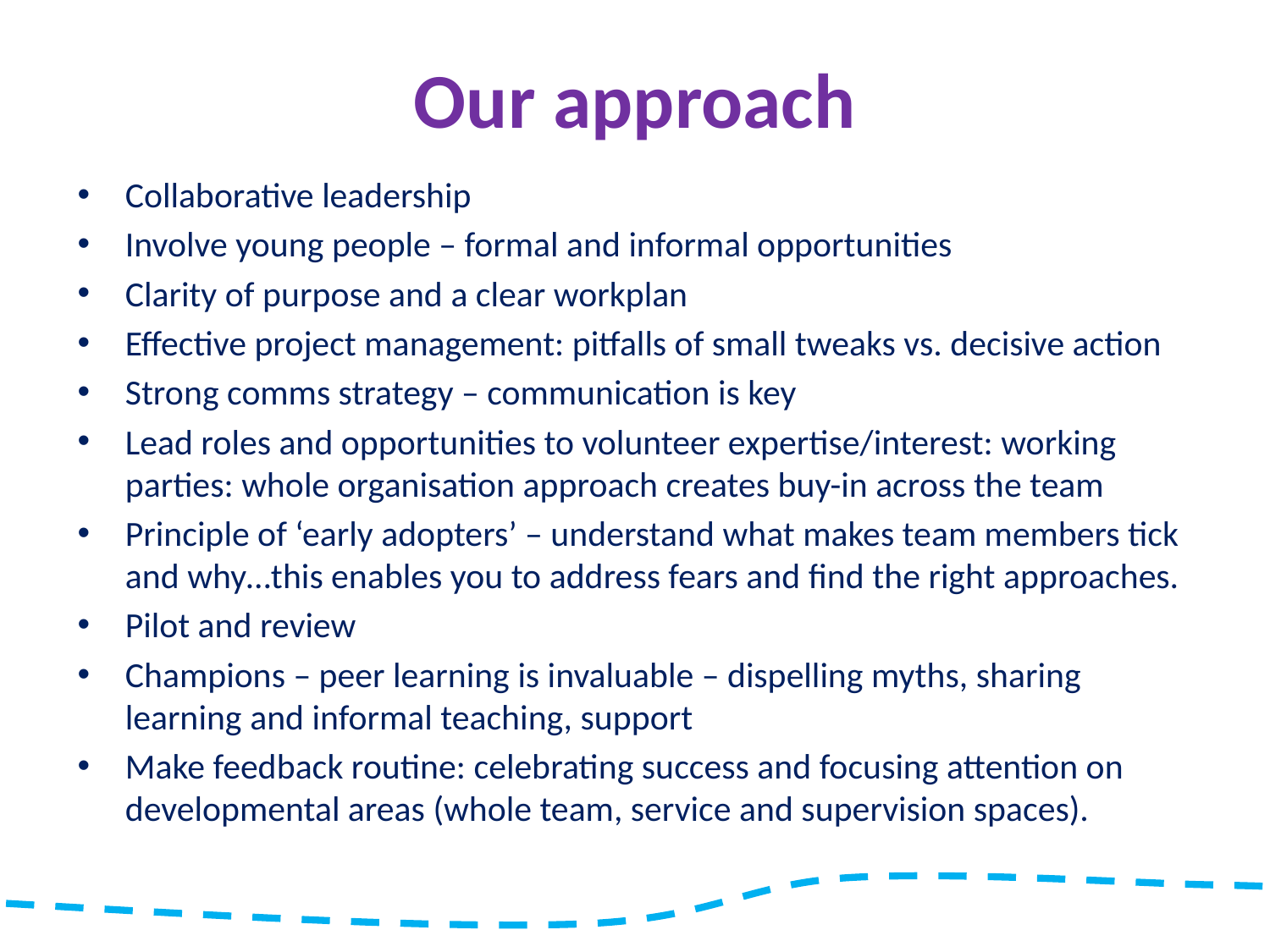

# Our approach
Collaborative leadership
Involve young people – formal and informal opportunities
Clarity of purpose and a clear workplan
Effective project management: pitfalls of small tweaks vs. decisive action
Strong comms strategy – communication is key
Lead roles and opportunities to volunteer expertise/interest: working parties: whole organisation approach creates buy-in across the team
Principle of ‘early adopters’ – understand what makes team members tick and why…this enables you to address fears and find the right approaches.
Pilot and review
Champions – peer learning is invaluable – dispelling myths, sharing learning and informal teaching, support
Make feedback routine: celebrating success and focusing attention on developmental areas (whole team, service and supervision spaces).